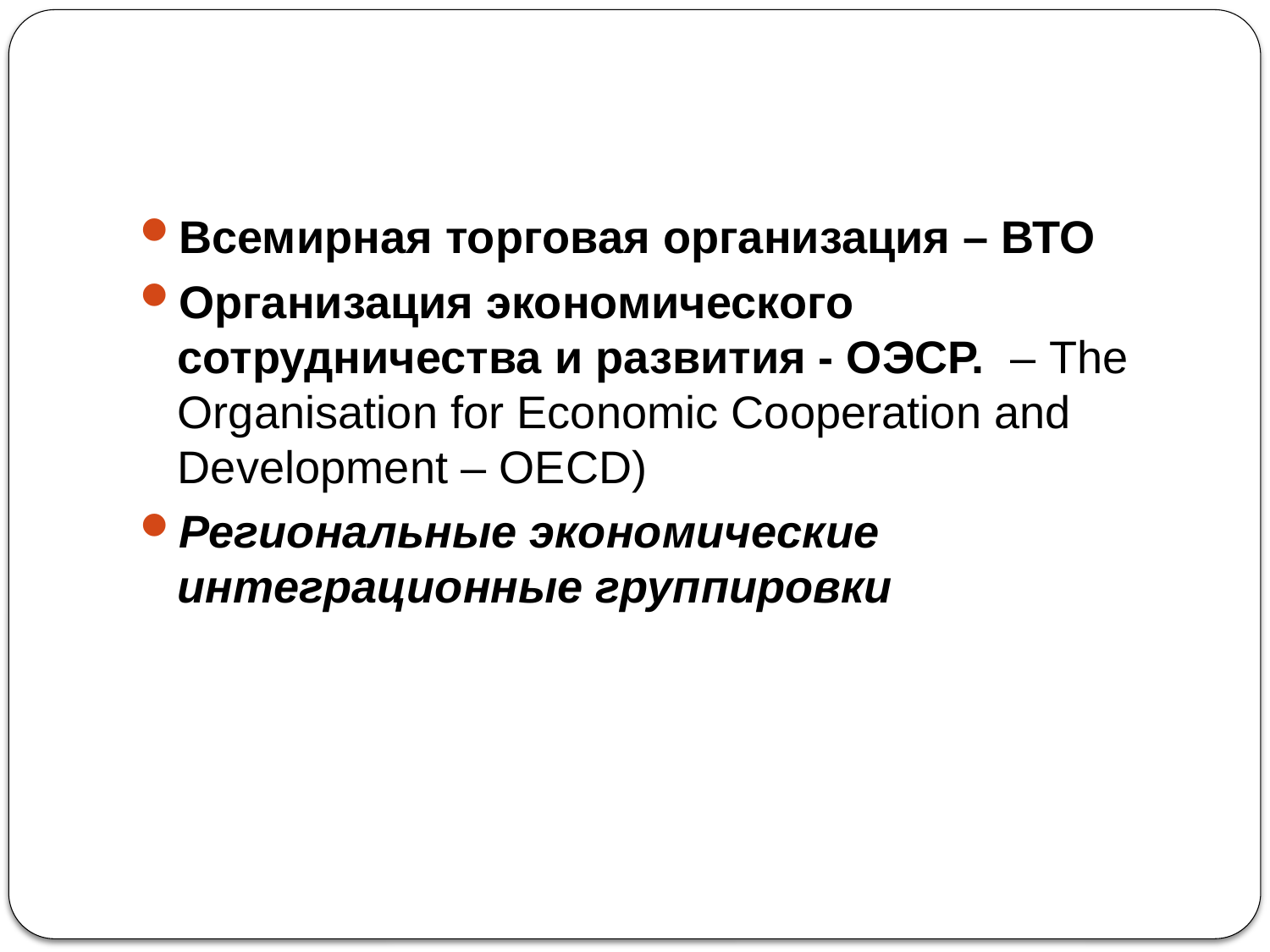

#
Всемирная торговая организация – ВТО
Организация экономического сотрудничества и развития - ОЭСР.  – The Organisation for Economic Cooperation and Development – OECD)
Региональные экономические интеграционные группировки